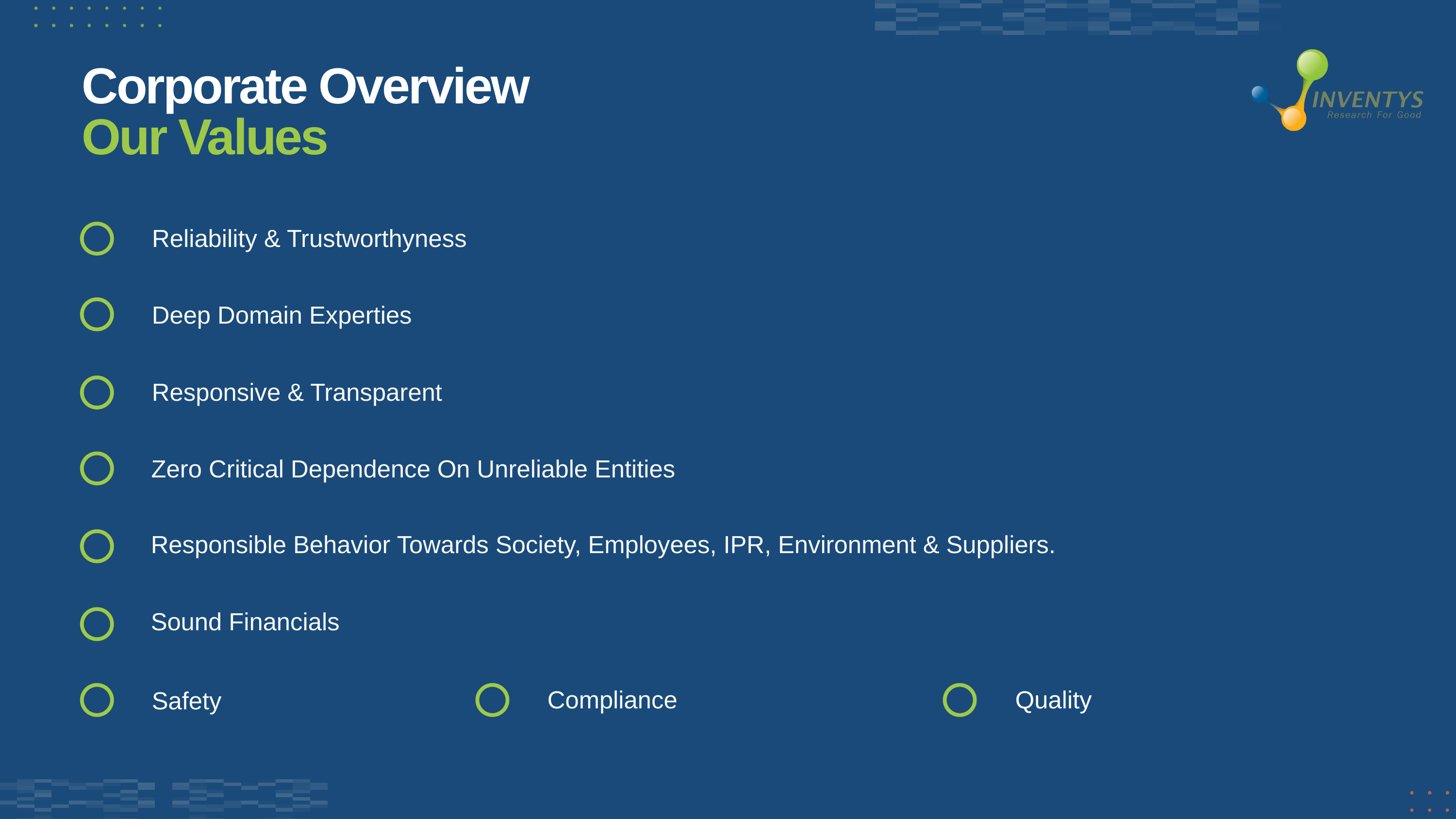

Corporate Overview
Our Values
Reliability & Trustworthyness

Deep Domain Experties

Responsive & Transparent

Zero Critical Dependence On Unreliable Entities

Responsible Behavior Towards Society, Employees, IPR, Environment & Suppliers.

Sound Financials

Compliance
Quality
Safety